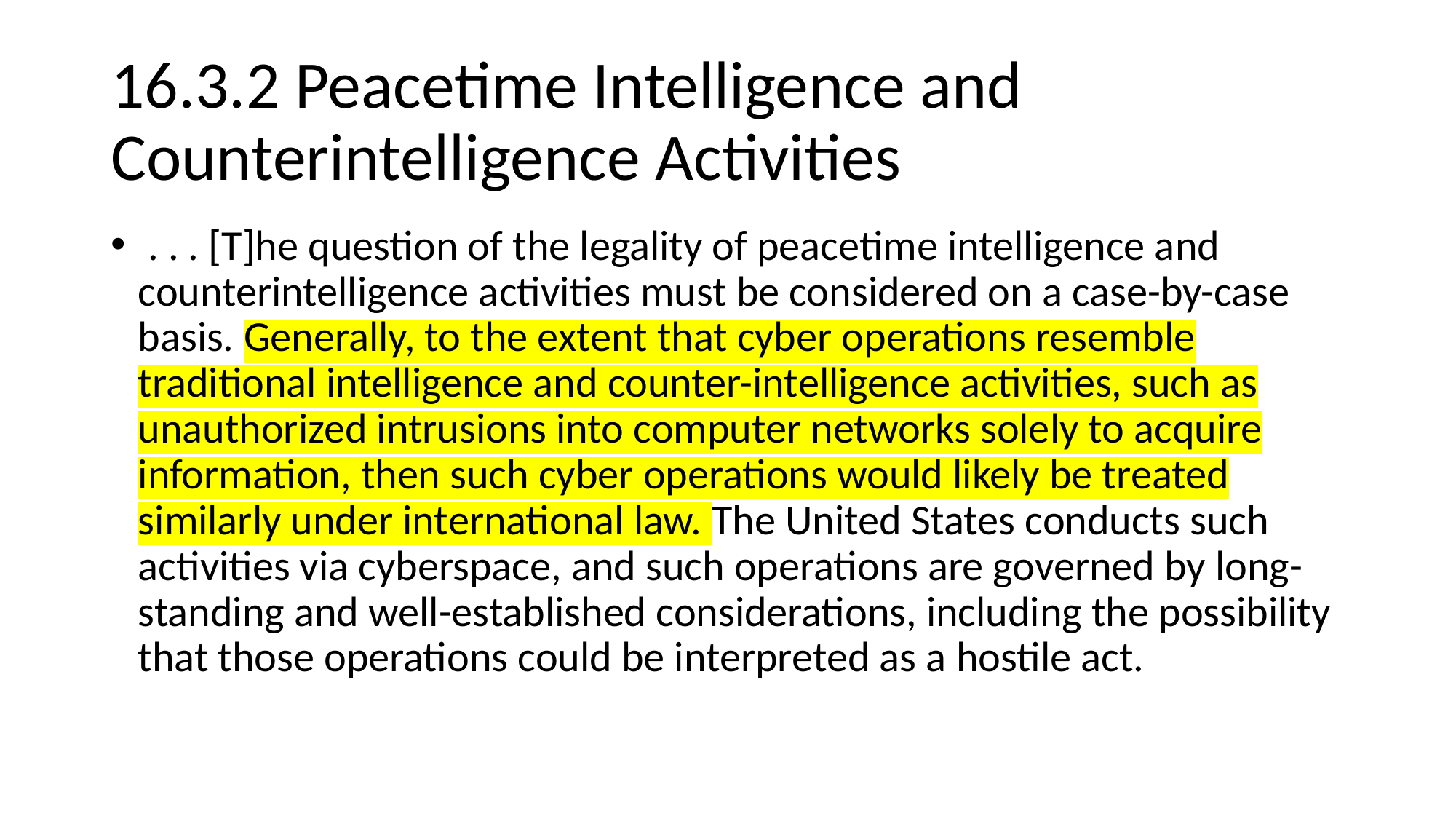

# 16.3.2 Peacetime Intelligence and Counterintelligence Activities
 . . . [T]he question of the legality of peacetime intelligence and counterintelligence activities must be considered on a case-by-case basis. Generally, to the extent that cyber operations resemble traditional intelligence and counter-intelligence activities, such as unauthorized intrusions into computer networks solely to acquire information, then such cyber operations would likely be treated similarly under international law. The United States conducts such activities via cyberspace, and such operations are governed by long-standing and well-established considerations, including the possibility that those operations could be interpreted as a hostile act.